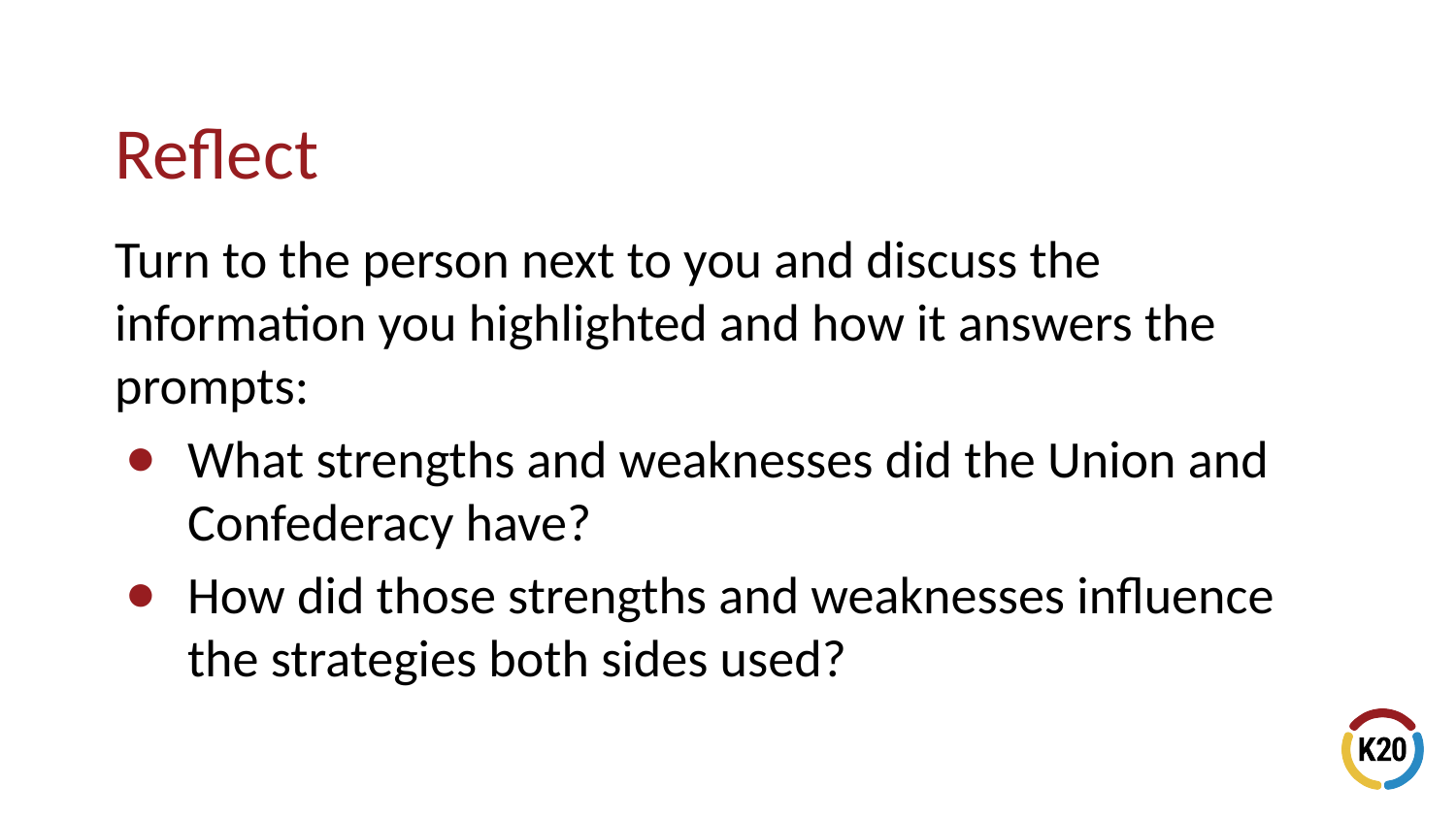

# Reflect
Turn to the person next to you and discuss the information you highlighted and how it answers the prompts:
What strengths and weaknesses did the Union and Confederacy have?
How did those strengths and weaknesses influence the strategies both sides used?